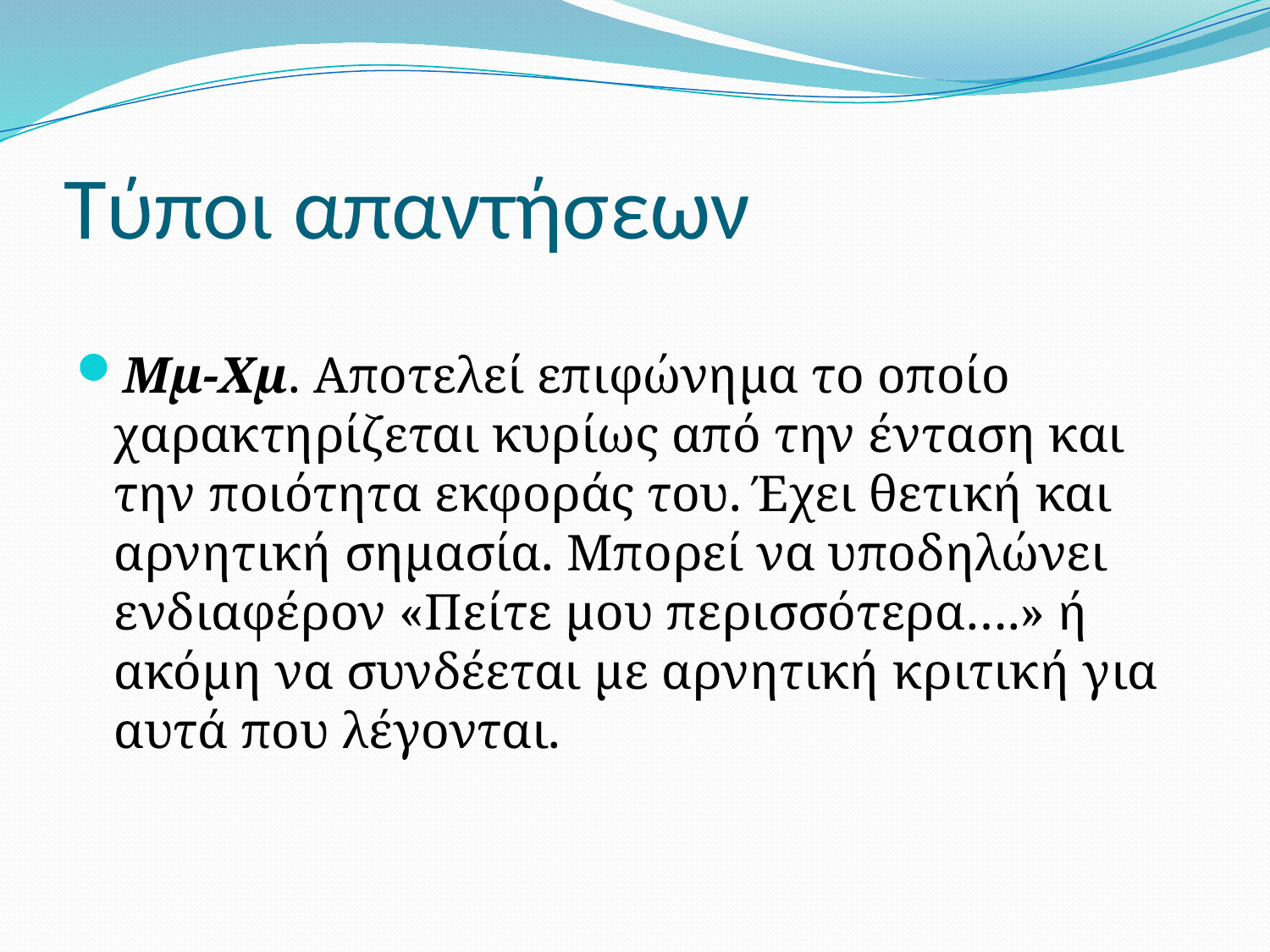

# Τύποι απαντήσεων

Μμ-Χμ. Αποτελεί επιφώνημα το οποίο χαρακτηρίζεται κυρίως από την ένταση και την ποιότητα εκφοράς του. Έχει θετική και αρνητική σημασία. Μπορεί να υποδηλώνει ενδιαφέρον «Πείτε μου περισσότερα….» ή ακόμη να συνδέεται με αρνητική κριτική για αυτά που λέγονται.